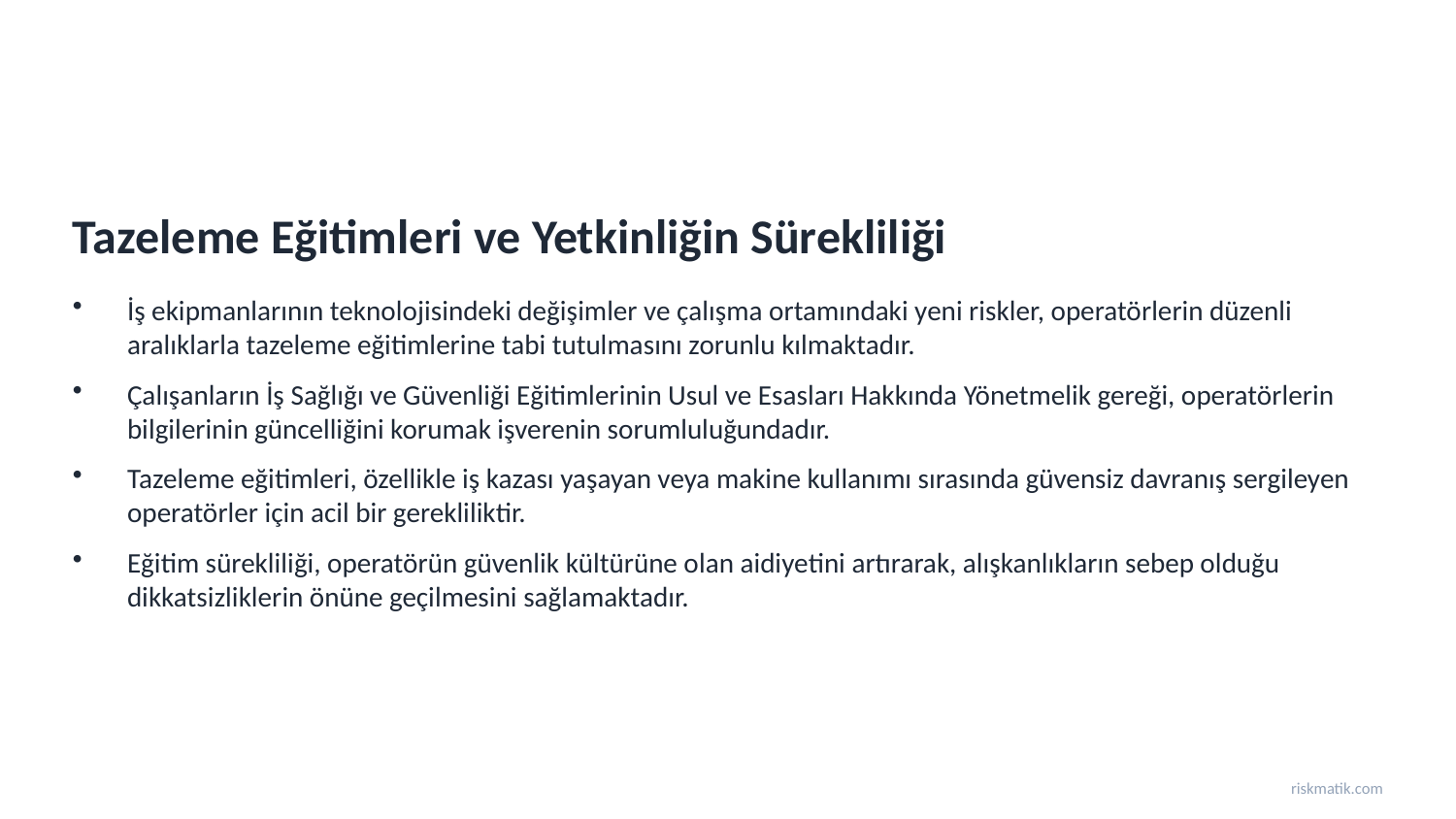

Tazeleme Eğitimleri ve Yetkinliğin Sürekliliği
İş ekipmanlarının teknolojisindeki değişimler ve çalışma ortamındaki yeni riskler, operatörlerin düzenli aralıklarla tazeleme eğitimlerine tabi tutulmasını zorunlu kılmaktadır.
Çalışanların İş Sağlığı ve Güvenliği Eğitimlerinin Usul ve Esasları Hakkında Yönetmelik gereği, operatörlerin bilgilerinin güncelliğini korumak işverenin sorumluluğundadır.
Tazeleme eğitimleri, özellikle iş kazası yaşayan veya makine kullanımı sırasında güvensiz davranış sergileyen operatörler için acil bir gerekliliktir.
Eğitim sürekliliği, operatörün güvenlik kültürüne olan aidiyetini artırarak, alışkanlıkların sebep olduğu dikkatsizliklerin önüne geçilmesini sağlamaktadır.
riskmatik.com